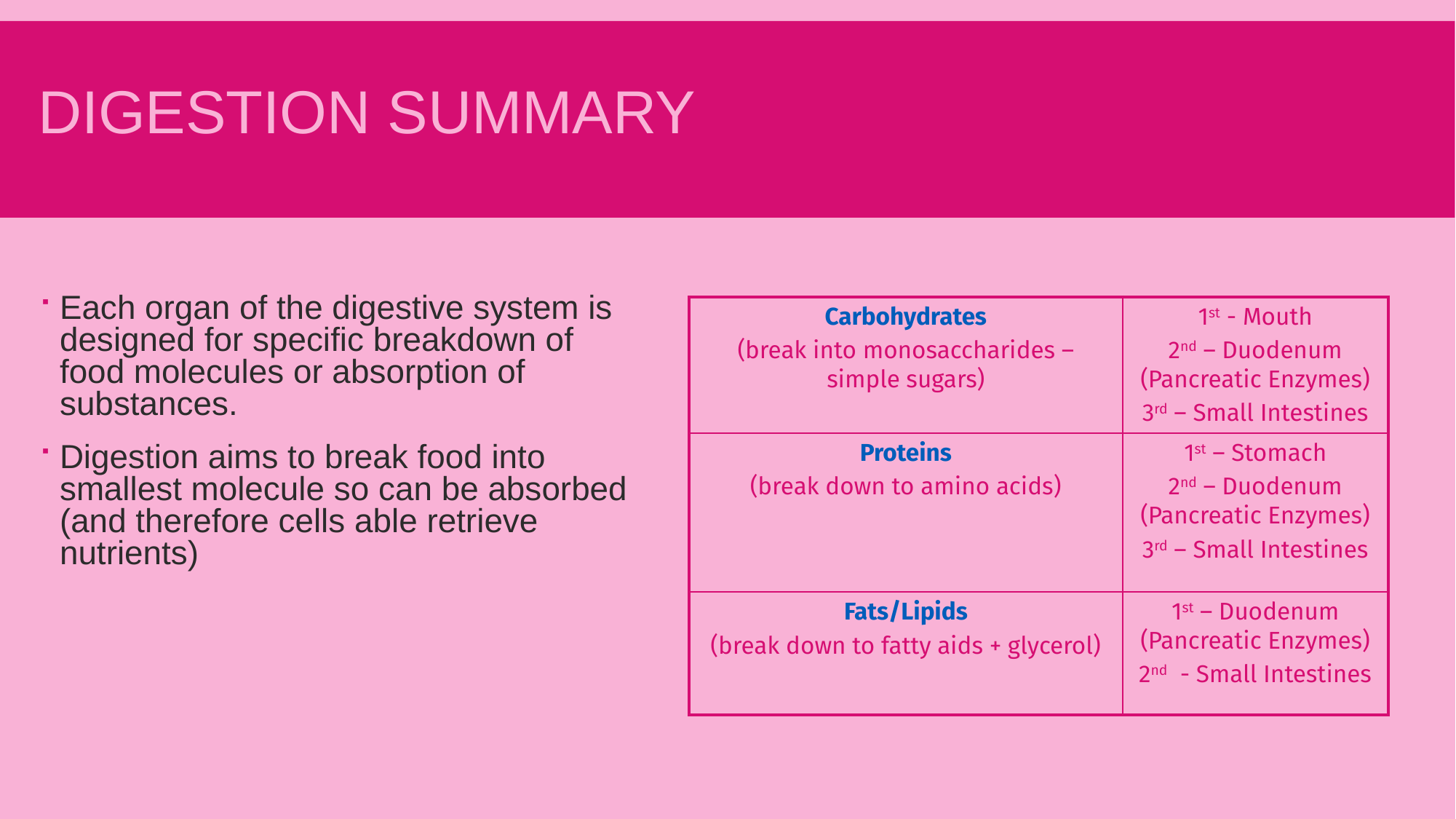

# Digestion Summary
Each organ of the digestive system is designed for specific breakdown of food molecules or absorption of substances.
Digestion aims to break food into smallest molecule so can be absorbed (and therefore cells able retrieve nutrients)

| Carbohydrates (break into monosaccharides – simple sugars) | 1st - Mouth 2nd – Duodenum (Pancreatic Enzymes) 3rd – Small Intestines |
| --- | --- |
| Proteins (break down to amino acids) | 1st – Stomach 2nd – Duodenum (Pancreatic Enzymes) 3rd – Small Intestines |
| Fats/Lipids (break down to fatty aids + glycerol) | 1st – Duodenum (Pancreatic Enzymes) 2nd - Small Intestines |